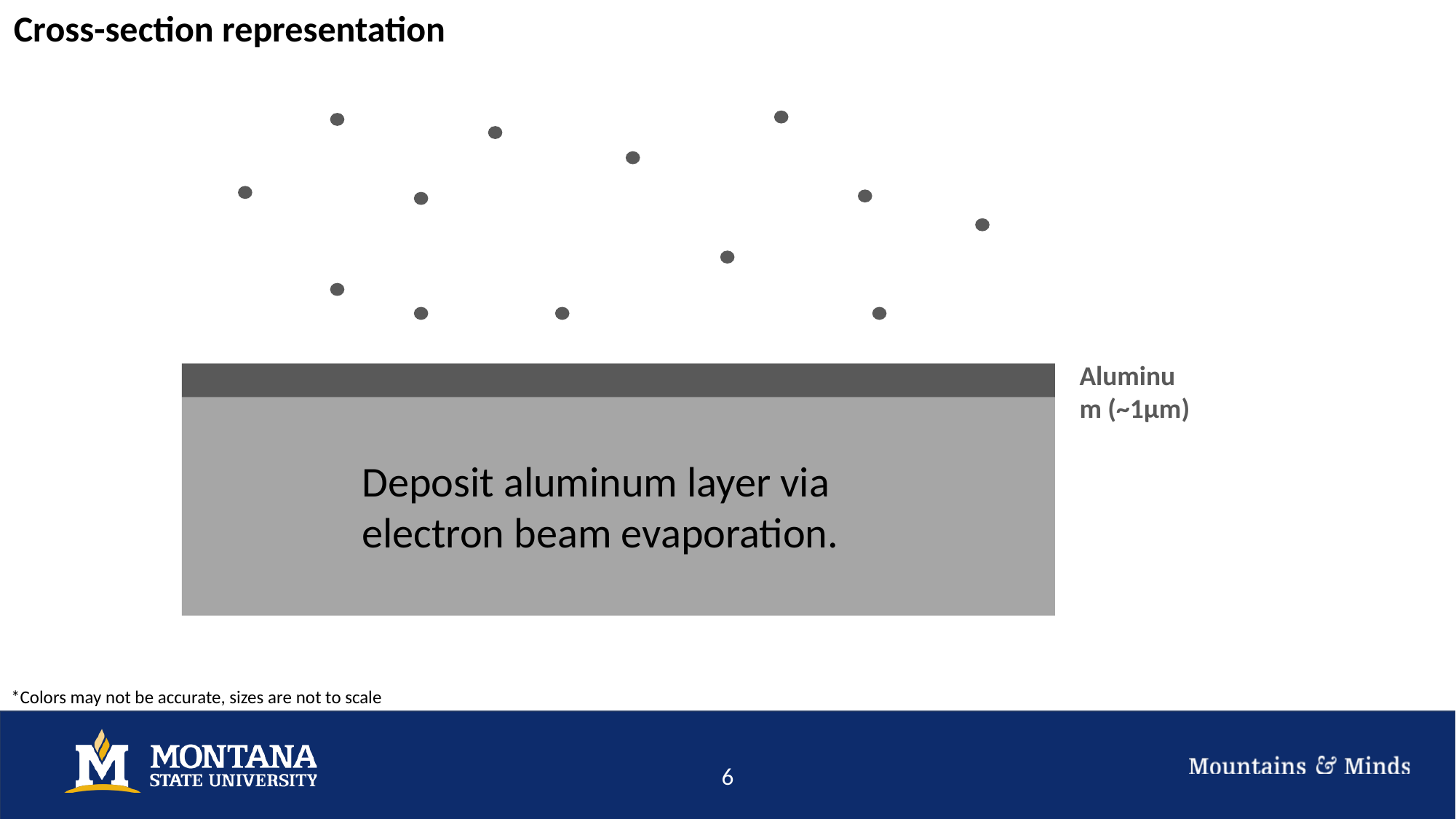

Cross-section representation

Aluminum (~1μm)

Deposit aluminum layer via electron beam evaporation.
*Colors may not be accurate, sizes are not to scale
6